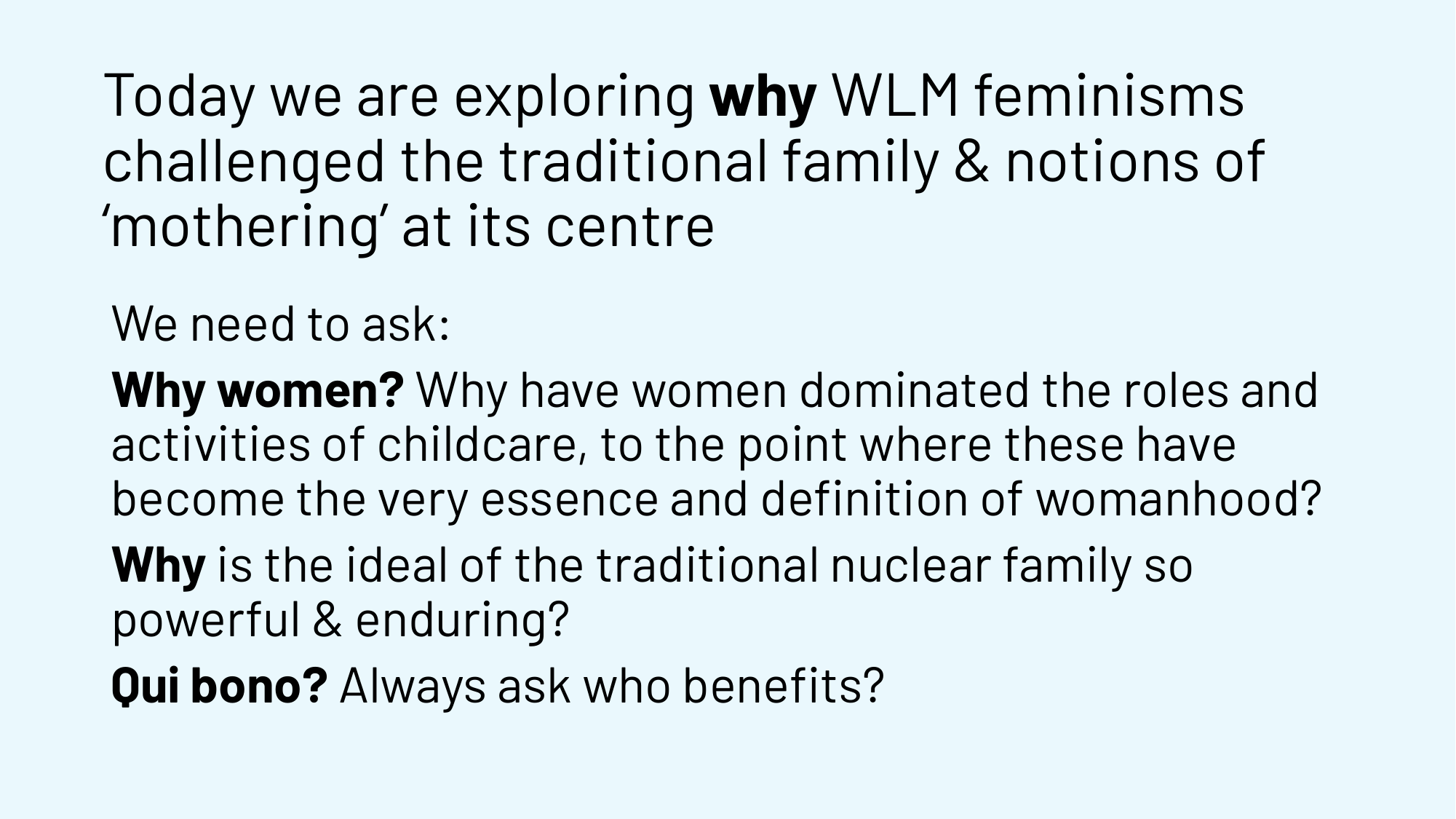

# Today we are exploring why WLM feminisms challenged the traditional family & notions of ‘mothering’ at its centre
We need to ask:
Why women? Why have women dominated the roles and activities of childcare, to the point where these have become the very essence and definition of womanhood?
Why is the ideal of the traditional nuclear family so powerful & enduring?
Qui bono? Always ask who benefits?